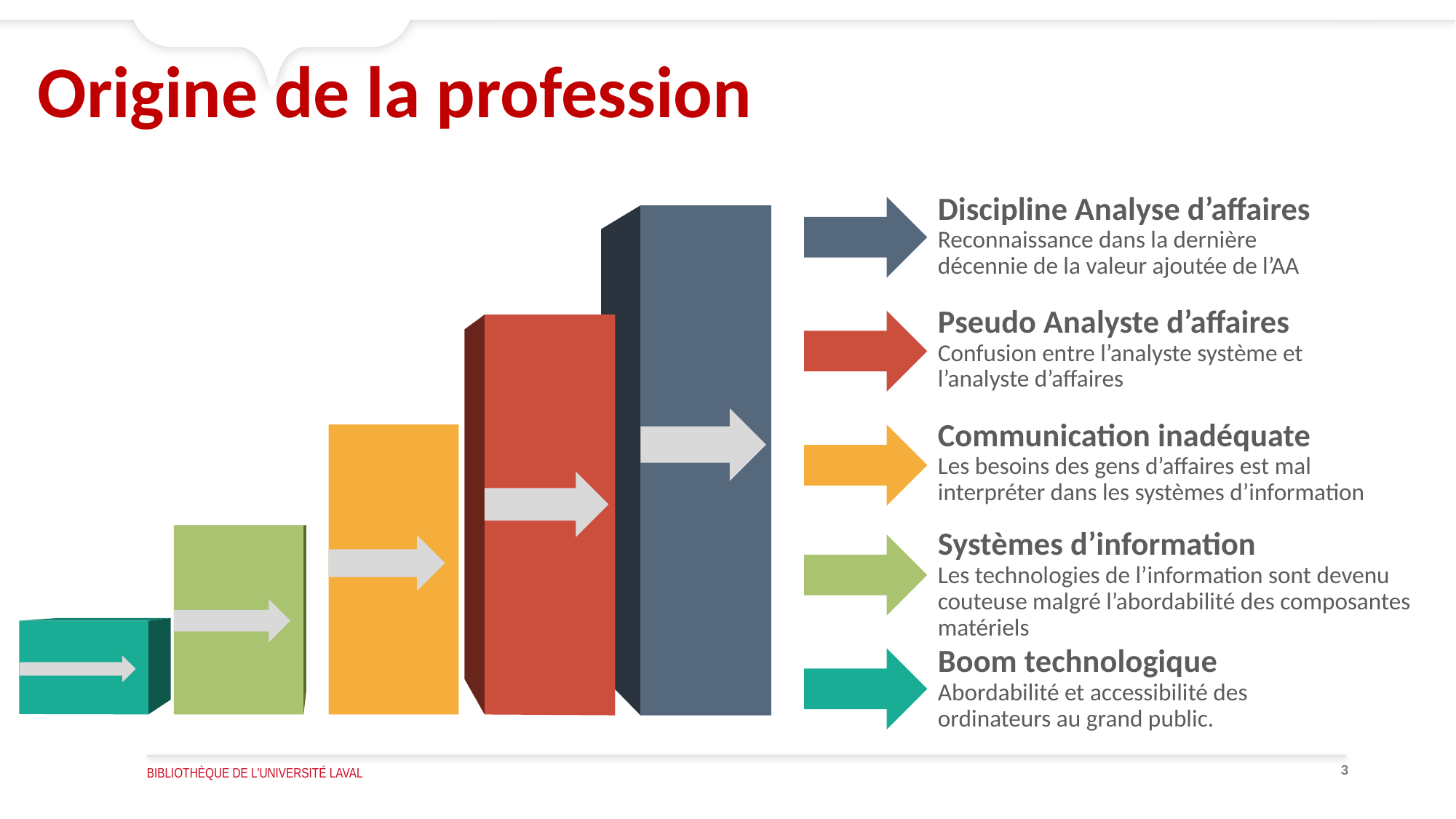

# Origine de la profession
Discipline Analyse d’affaires
Reconnaissance dans la dernière décennie de la valeur ajoutée de l’AA

Pseudo Analyste d’affaires
Confusion entre l’analyste système et l’analyste d’affaires

Communication inadéquate
Les besoins des gens d’affaires est mal interpréter dans les systèmes d’information

Systèmes d’information
Les technologies de l’information sont devenu couteuse malgré l’abordabilité des composantes matériels

Boom technologique
Abordabilité et accessibilité des ordinateurs au grand public.